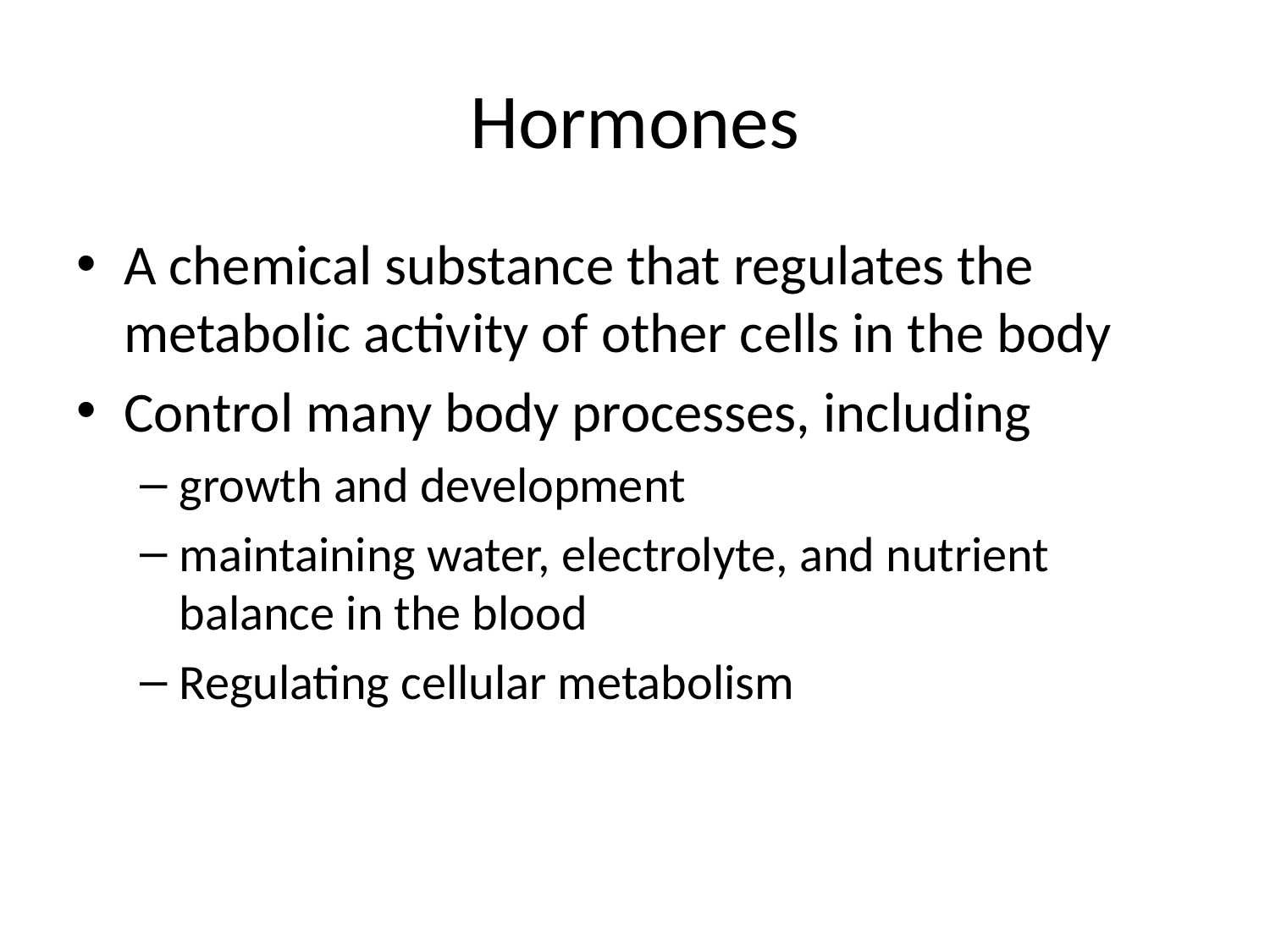

# Hormones
A chemical substance that regulates the metabolic activity of other cells in the body
Control many body processes, including
growth and development
maintaining water, electrolyte, and nutrient balance in the blood
Regulating cellular metabolism